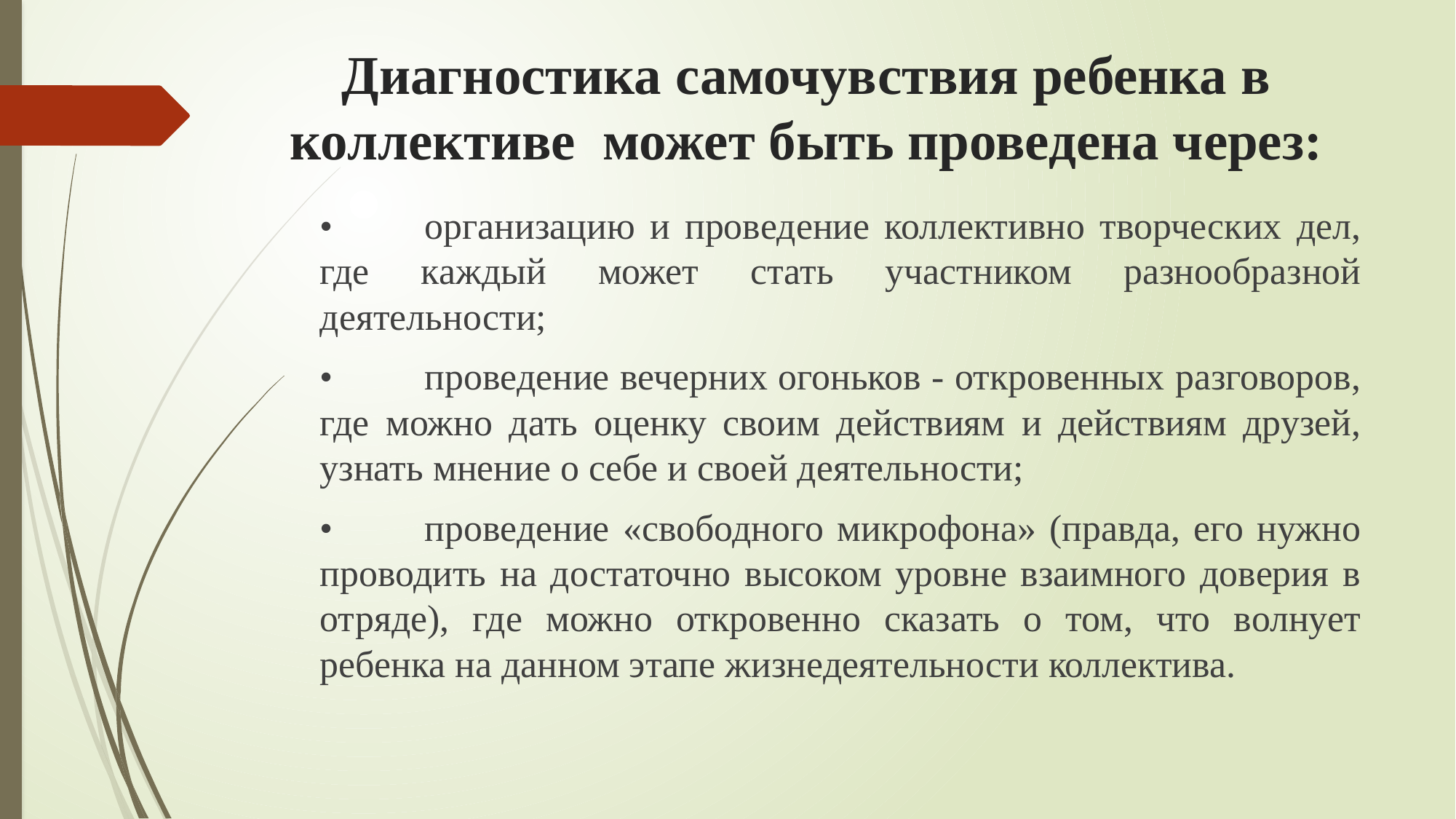

# Диагностика самочувствия ребенка в коллективе  может быть проведена через:
•	организацию и проведение коллективно творческих дел, где каждый может стать участником разнообразной деятельности;
•	проведение вечерних огоньков - откровенных разговоров, где можно дать оценку своим действиям и действиям друзей, узнать мнение о себе и своей деятельности;
•	проведение «свободного микрофона» (правда, его нужно проводить на достаточно высоком уровне взаимного доверия в отряде), где можно откровенно сказать о том, что волнует ребенка на данном этапе жизнедеятельности коллектива.